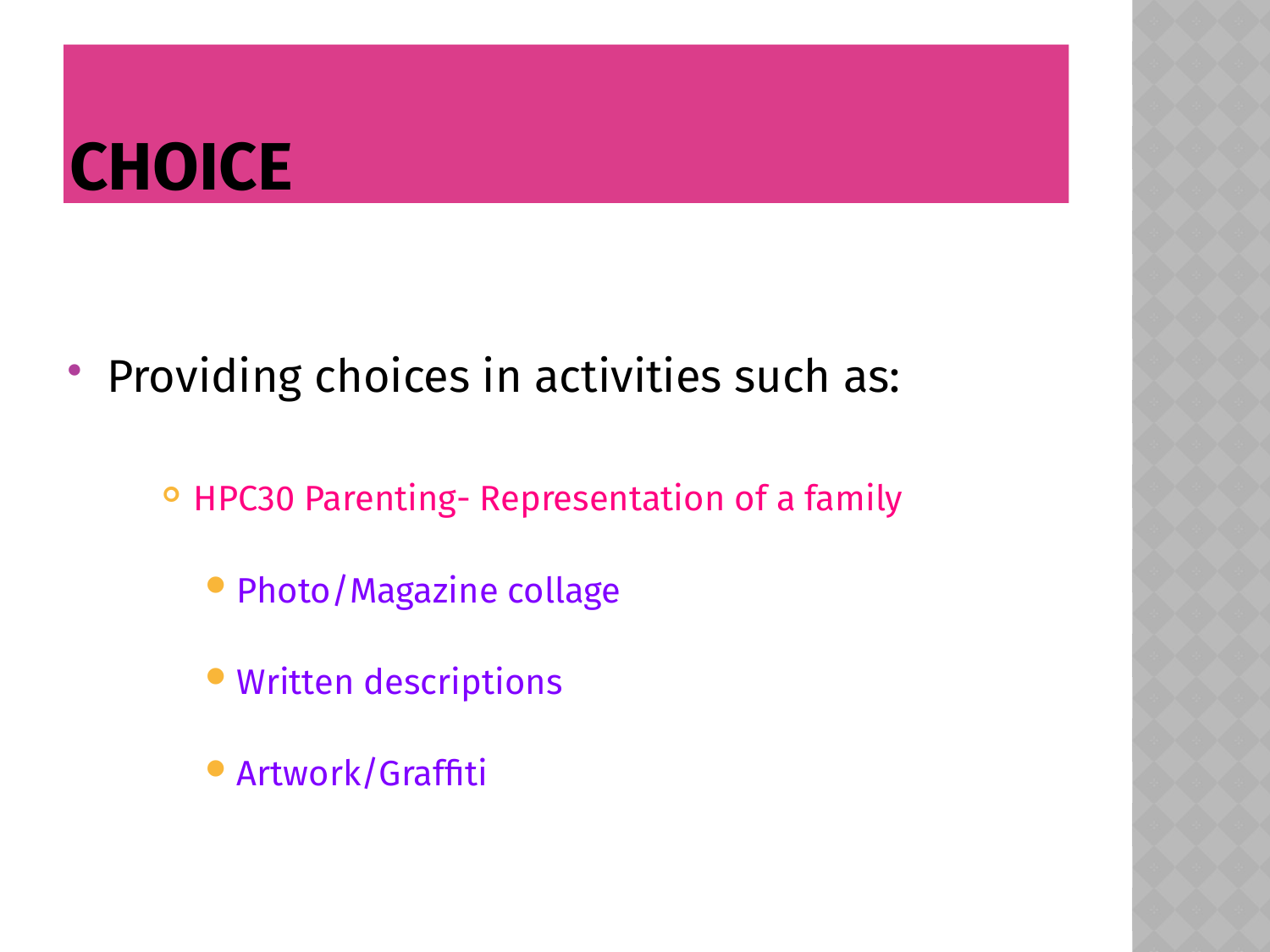

# Choice

Providing choices in activities such as:

HPC30 Parenting- Representation of a family
Photo/Magazine collage
Written descriptions
Artwork/Graffiti